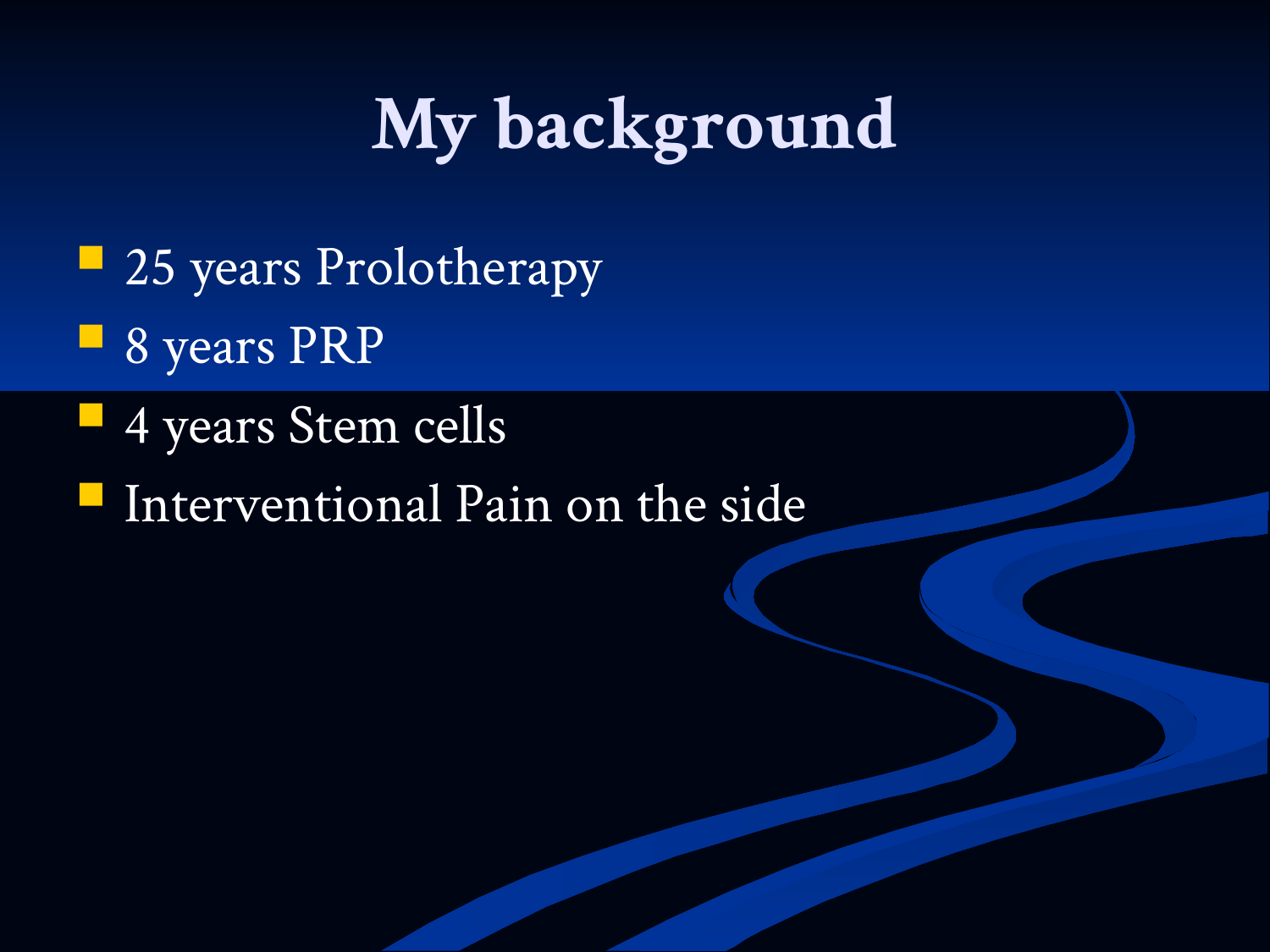

# My background
25 years Prolotherapy
8 years PRP
4 years Stem cells
Interventional Pain on the side